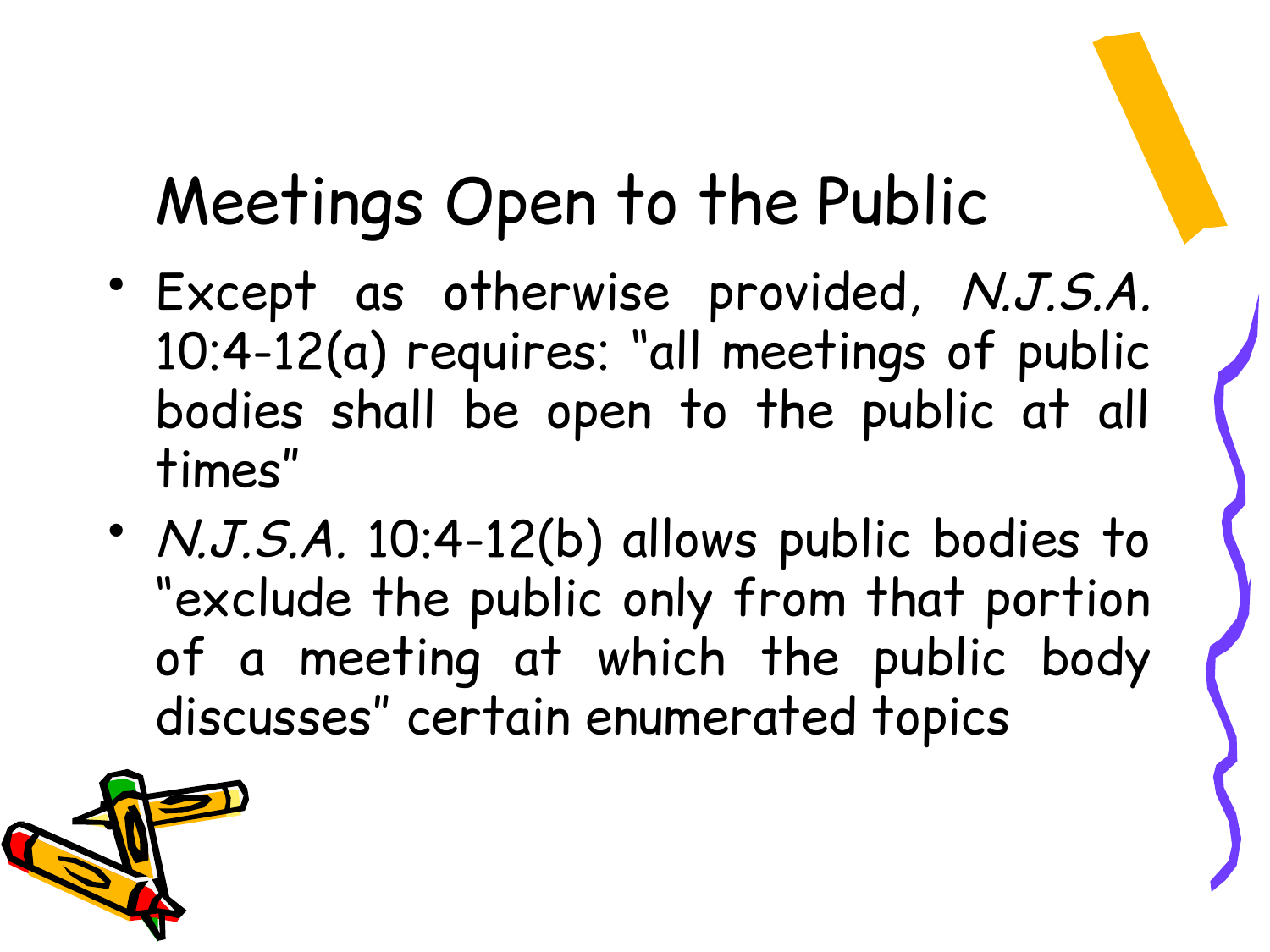

# Meetings Open to the Public
Except as otherwise provided, N.J.S.A. 10:4-12(a) requires: “all meetings of public bodies shall be open to the public at all times”
N.J.S.A. 10:4-12(b) allows public bodies to “exclude the public only from that portion of a meeting at which the public body discusses” certain enumerated topics